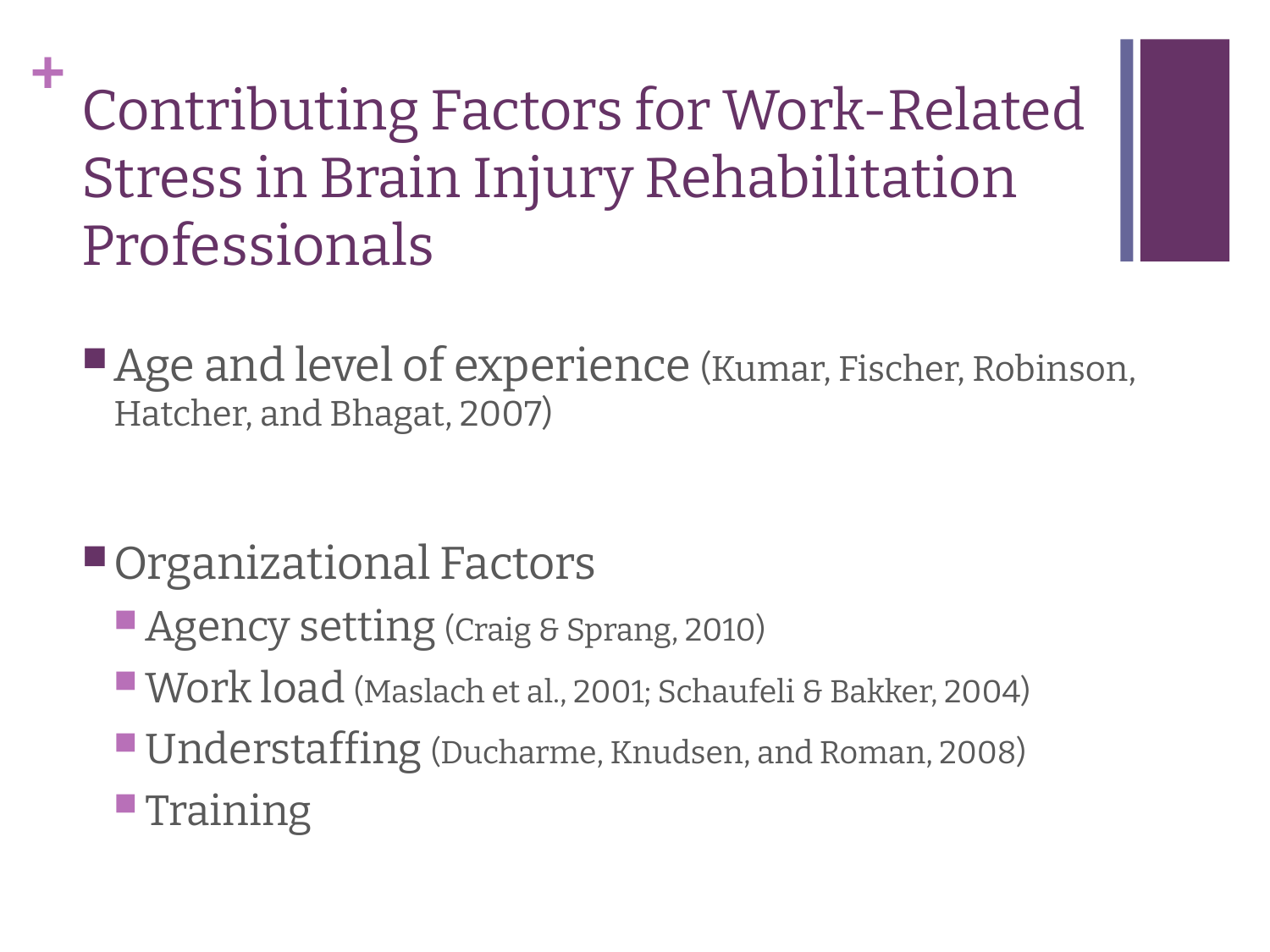

# Contributing Factors for Work-Related Stress in Brain Injury Rehabilitation Professionals

Age and level of experience (Kumar, Fischer, Robinson, Hatcher, and Bhagat, 2007)

Organizational Factors
Agency setting (Craig & Sprang, 2010)
Work load (Maslach et al., 2001; Schaufeli & Bakker, 2004)
Understaffing (Ducharme, Knudsen, and Roman, 2008)
Training